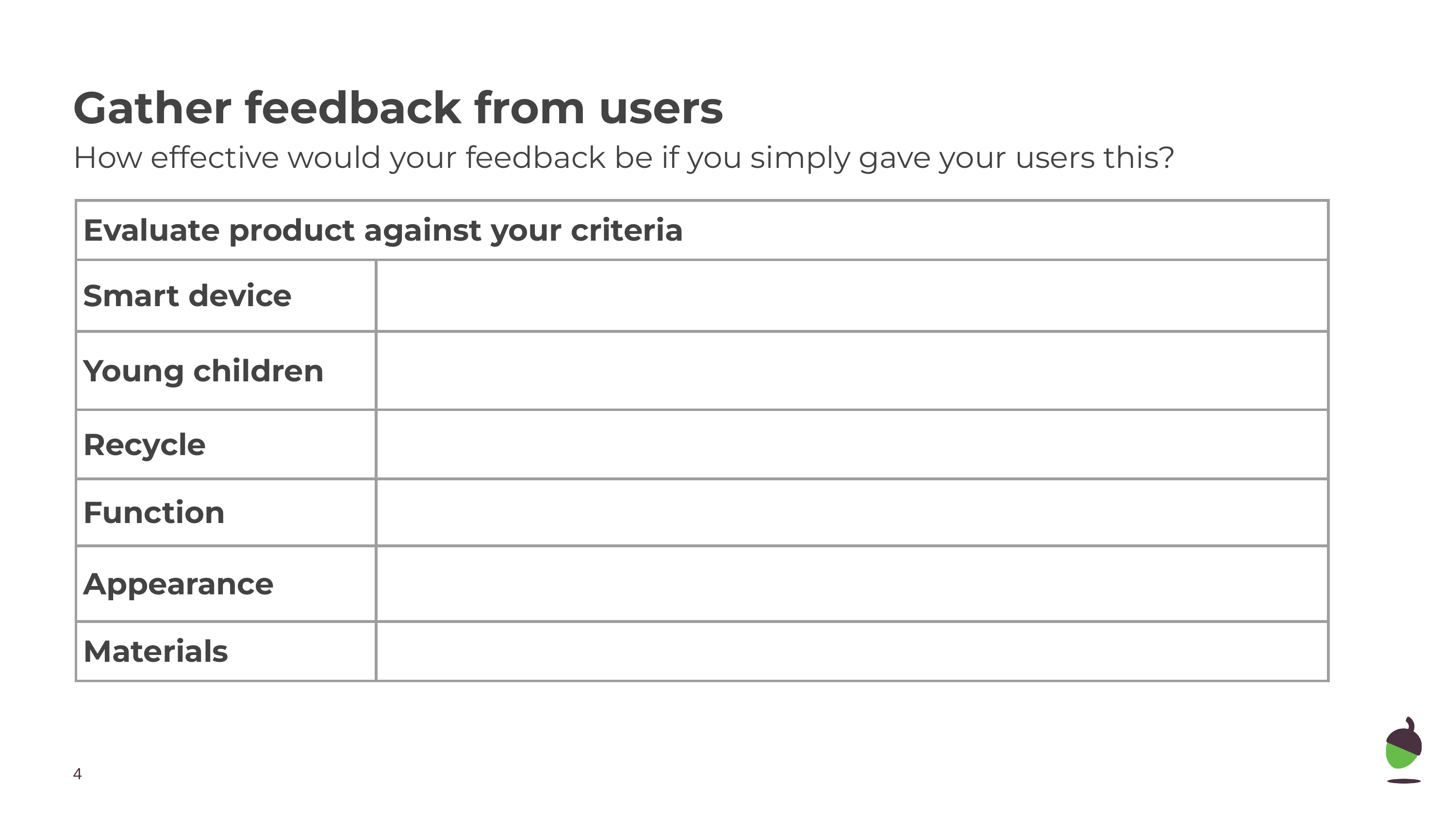

# Gather feedback from users
How effective would your feedback be if you simply gave your users this?
| Evaluate product against your criteria |  |
| --- | --- |
| Smart device |  |
| Young children |  |
| Recycle |  |
| Function |  |
| Appearance |  |
| Materials |  |
4